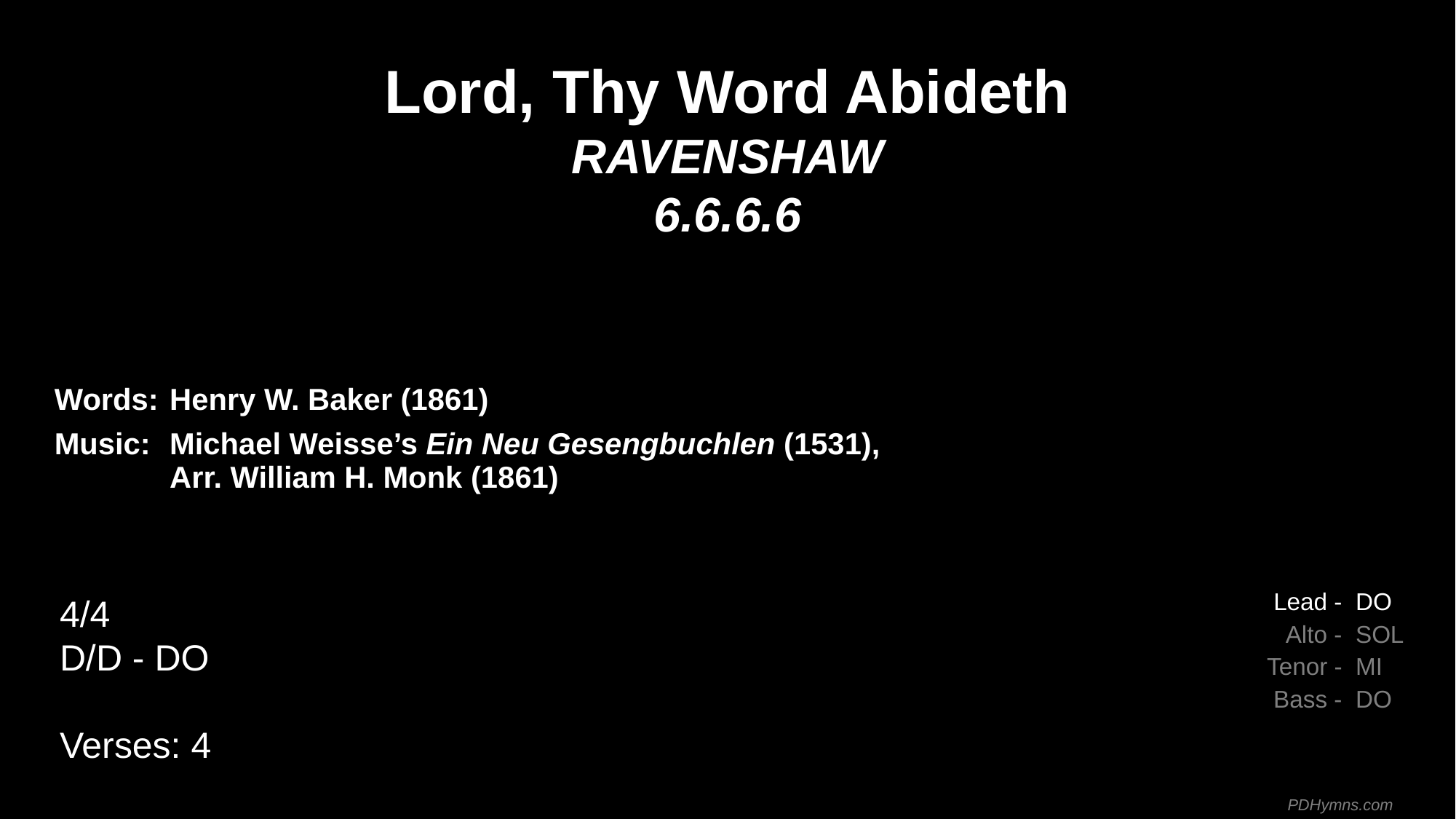

Lord, Thy Word Abideth
RAVENSHAW
6.6.6.6

| Words: | Henry W. Baker (1861) |
| --- | --- |
| Music: | Michael Weisse’s Ein Neu Gesengbuchlen (1531), Arr. William H. Monk (1861) |
|  |  |
|  |  |
4/4
D/D - DO

Verses: 4
| Lead - | DO |
| --- | --- |
| Alto - | SOL |
| Tenor - | MI |
| Bass - | DO |
PDHymns.com